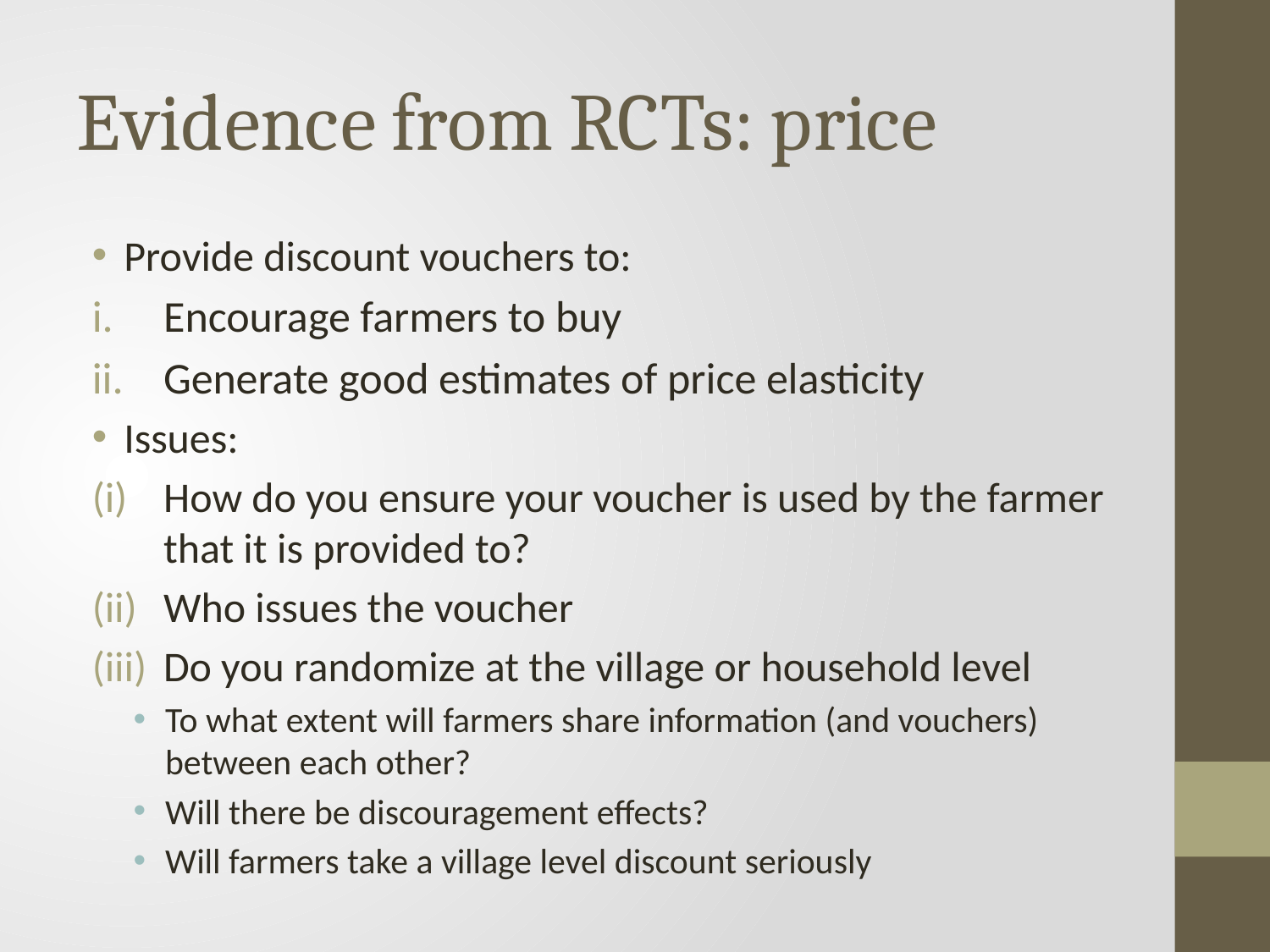

# Evidence from RCTs: price
Provide discount vouchers to:
Encourage farmers to buy
Generate good estimates of price elasticity
Issues:
How do you ensure your voucher is used by the farmer that it is provided to?
Who issues the voucher
Do you randomize at the village or household level
To what extent will farmers share information (and vouchers) between each other?
Will there be discouragement effects?
Will farmers take a village level discount seriously